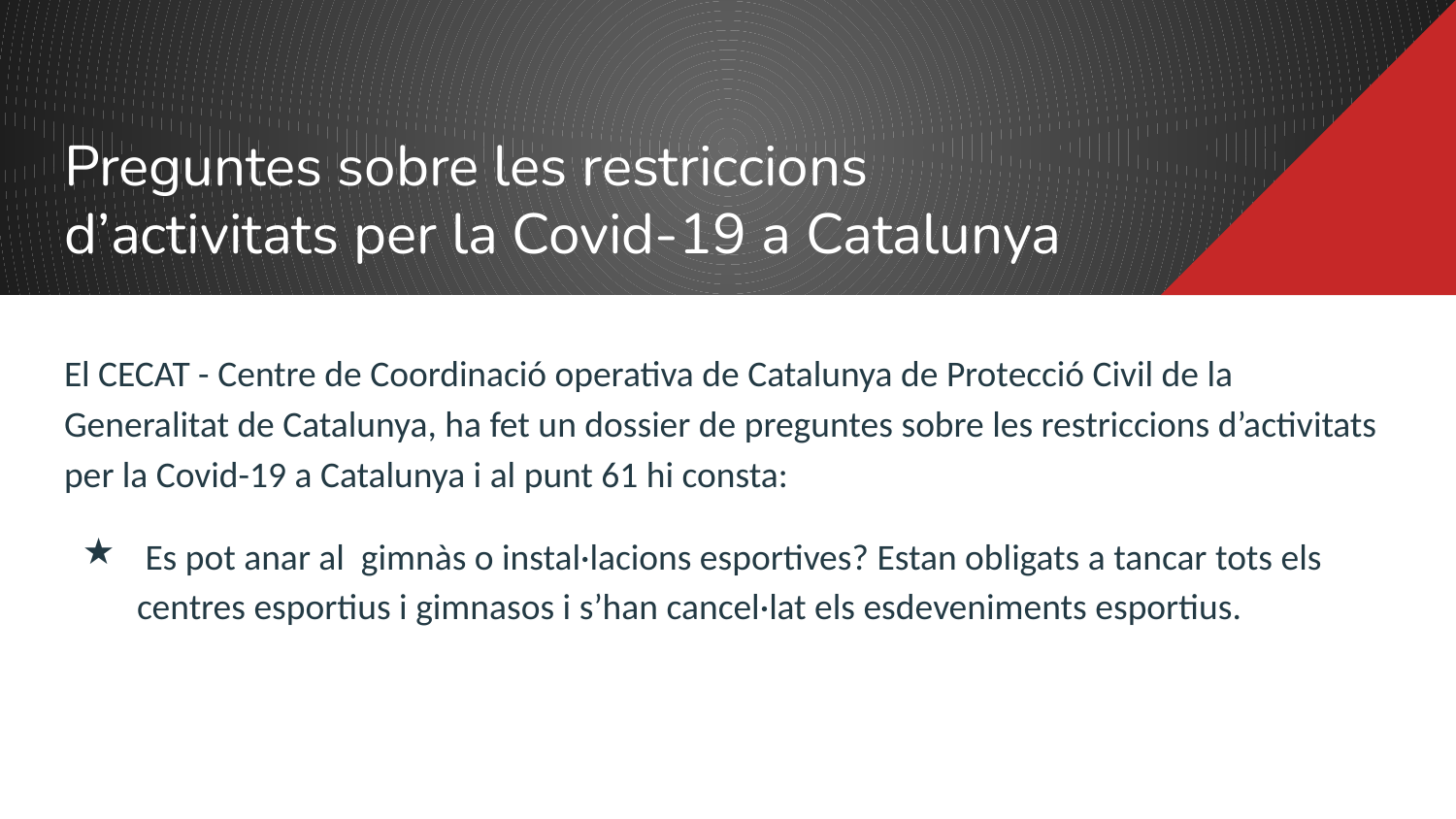

# Preguntes sobre les restriccions d’activitats per la Covid-19 a Catalunya
El CECAT - Centre de Coordinació operativa de Catalunya de Protecció Civil de la Generalitat de Catalunya, ha fet un dossier de preguntes sobre les restriccions d’activitats per la Covid-19 a Catalunya i al punt 61 hi consta:
 Es pot anar al  gimnàs o instal·lacions esportives? Estan obligats a tancar tots els centres esportius i gimnasos i s’han cancel·lat els esdeveniments esportius.